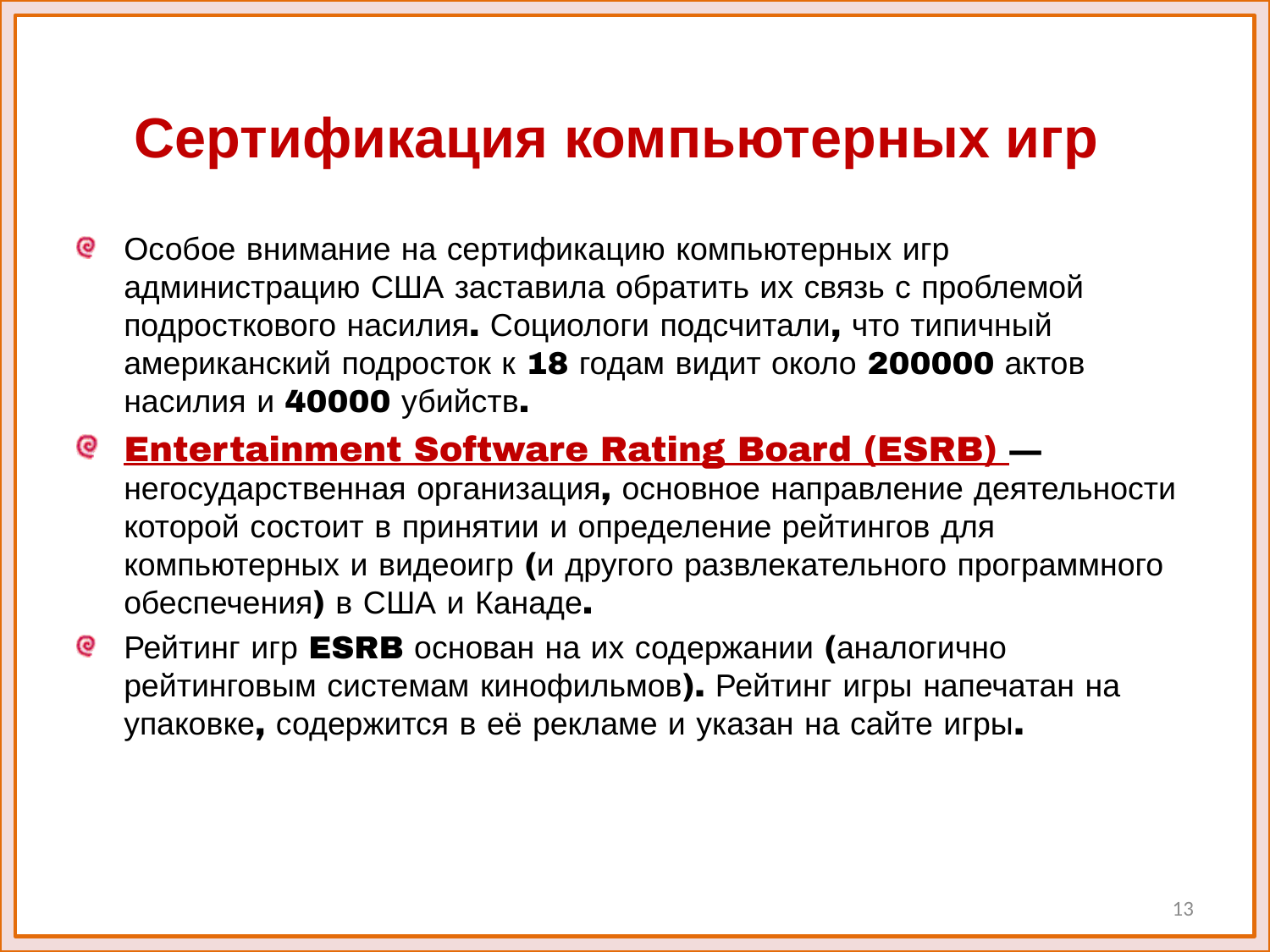

# Сертификация компьютерных игр
Особое внимание на сертификацию компьютерных игр администрацию США заставила обратить их связь с проблемой подросткового насилия. Социологи подсчитали, что типичный американский подросток к 18 годам видит около 200000 актов насилия и 40000 убийств.
Entertainment Software Rating Board (ESRB) — негосударственная организация, основное направление деятельности которой состоит в принятии и определение рейтингов для компьютерных и видеоигр (и другого развлекательного программного обеспечения) в США и Канаде.
Рейтинг игр ESRB основан на их содержании (аналогично рейтинговым системам кинофильмов). Рейтинг игры напечатан на упаковке, содержится в её рекламе и указан на сайте игры.
13